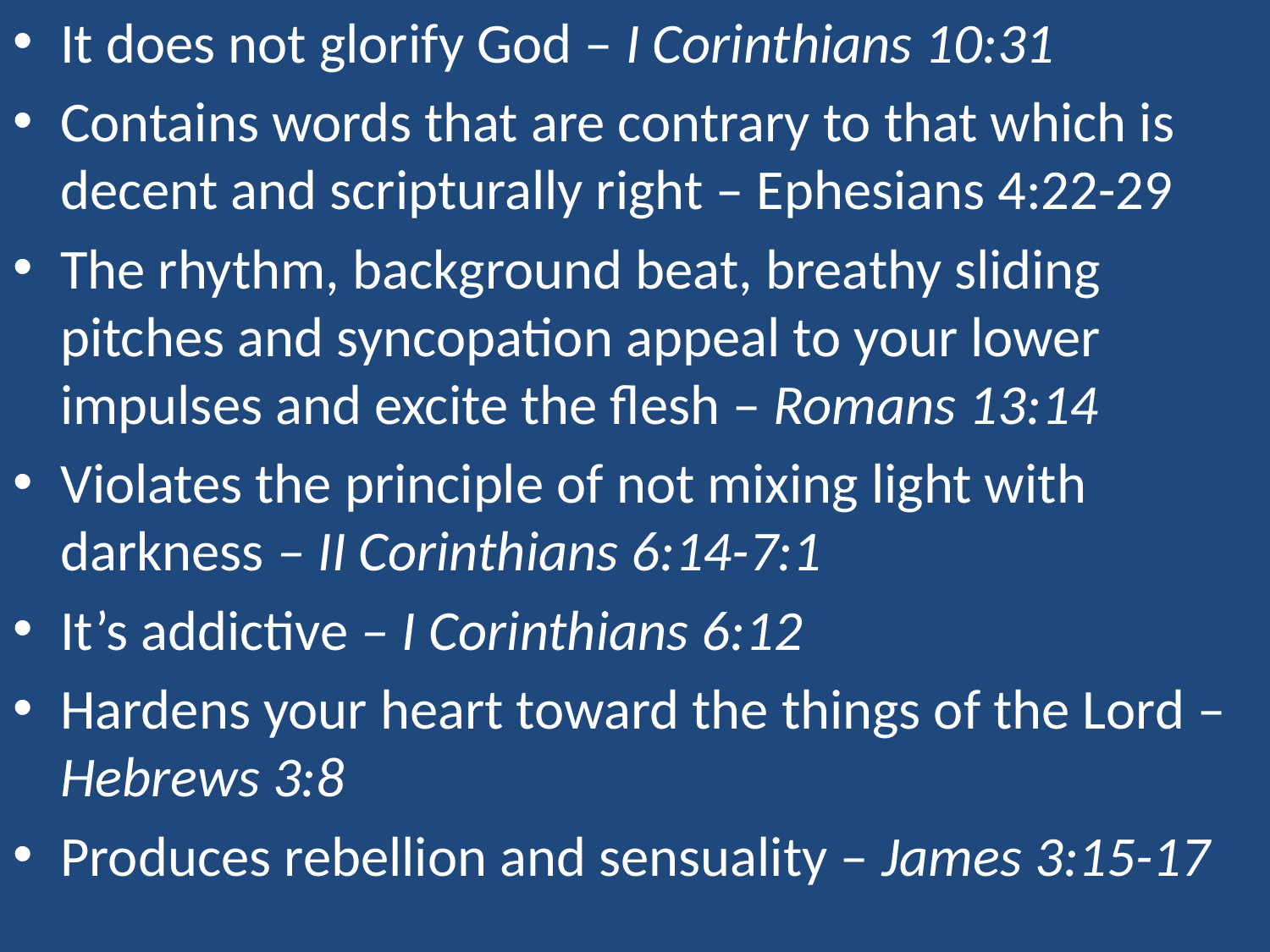

It does not glorify God – I Corinthians 10:31
Contains words that are contrary to that which is decent and scripturally right – Ephesians 4:22-29
The rhythm, background beat, breathy sliding pitches and syncopation appeal to your lower impulses and excite the flesh – Romans 13:14
Violates the principle of not mixing light with darkness – II Corinthians 6:14-7:1
It’s addictive – I Corinthians 6:12
Hardens your heart toward the things of the Lord – Hebrews 3:8
Produces rebellion and sensuality – James 3:15-17